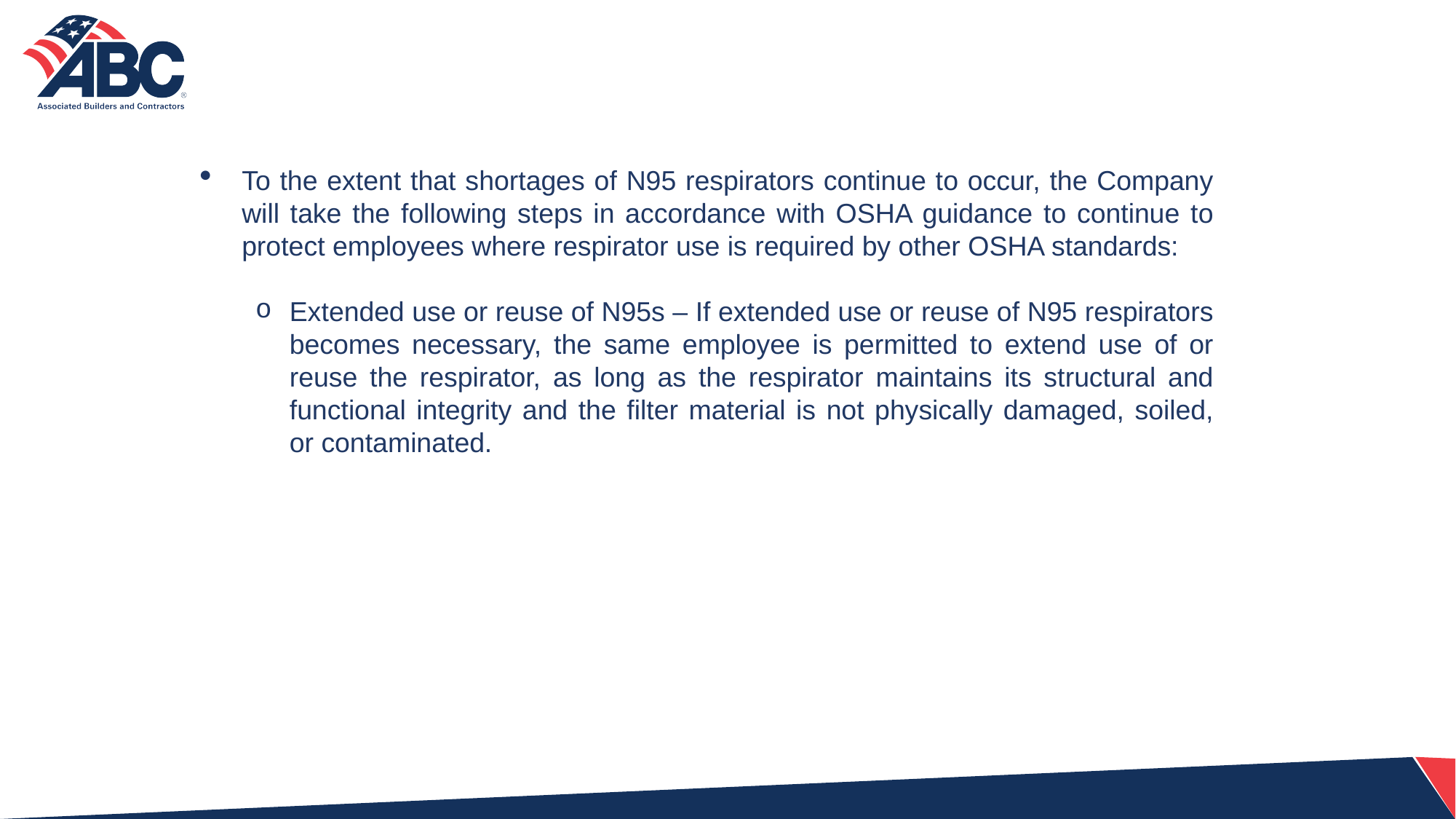

To the extent that shortages of N95 respirators continue to occur, the Company will take the following steps in accordance with OSHA guidance to continue to protect employees where respirator use is required by other OSHA standards:

Extended use or reuse of N95s – If extended use or reuse of N95 respirators becomes necessary, the same employee is permitted to extend use of or reuse the respirator, as long as the respirator maintains its structural and functional integrity and the filter material is not physically damaged, soiled, or contaminated.